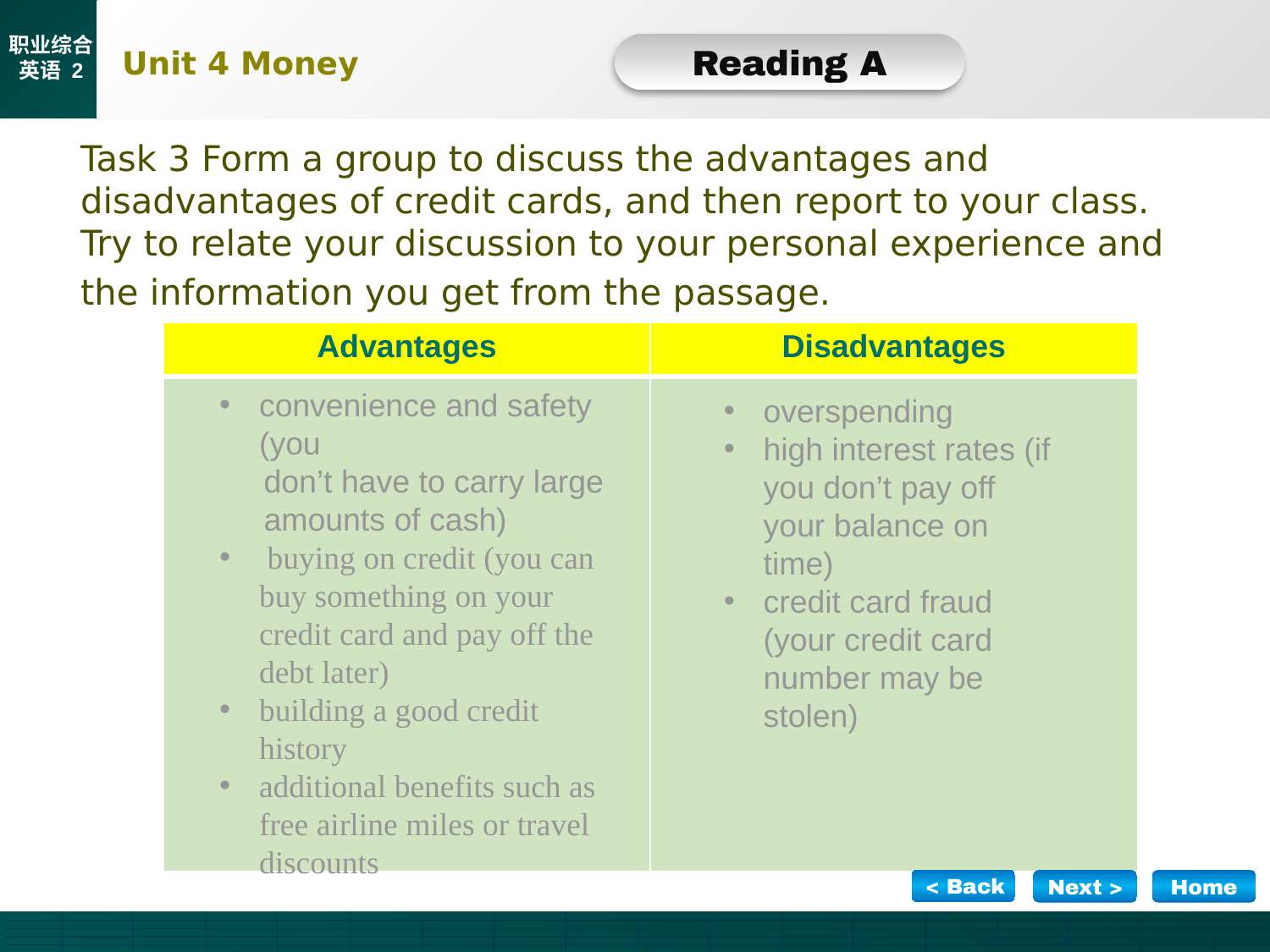

Reading A
Task 3 Form a group to discuss the advantages and
disadvantages of credit cards, and then report to your class.
Try to relate your discussion to your personal experience and
the information you get from the passage.
| Advantages | Disadvantages |
| --- | --- |
|  |  |
convenience and safety (you
     don’t have to carry large
     amounts of cash)
 buying on credit (you can buy something on your credit card and pay off the debt later)
building a good credit history
additional benefits such as free airline miles or travel discounts

overspending
high interest rates (if you don’t pay off your balance on time)
credit card fraud (your credit card number may be stolen)
< Back
Next >
Home